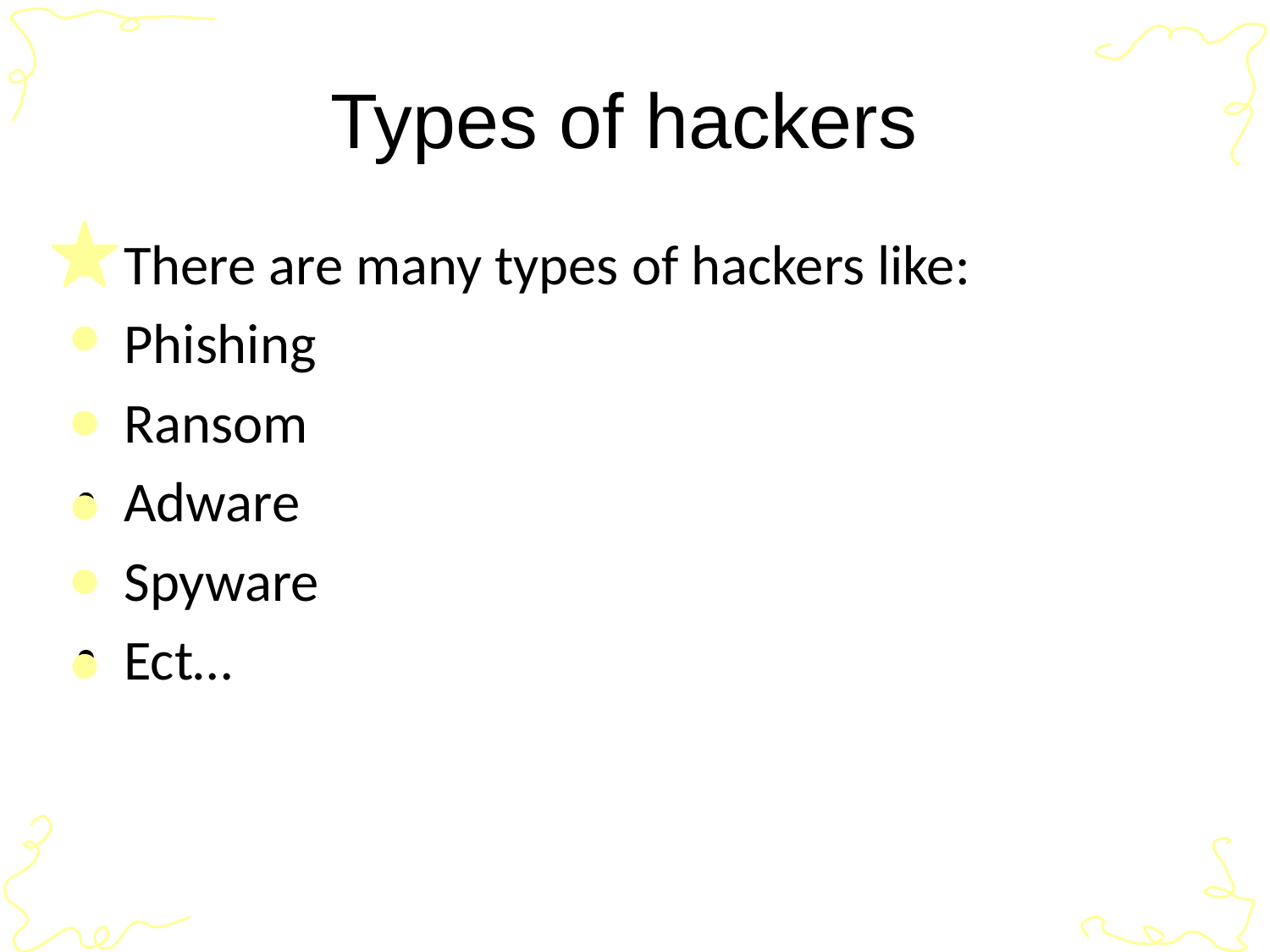

# Types of hackers

There are many types of hackers like:
Phishing
Ransom
Adware
Spyware
Ect…